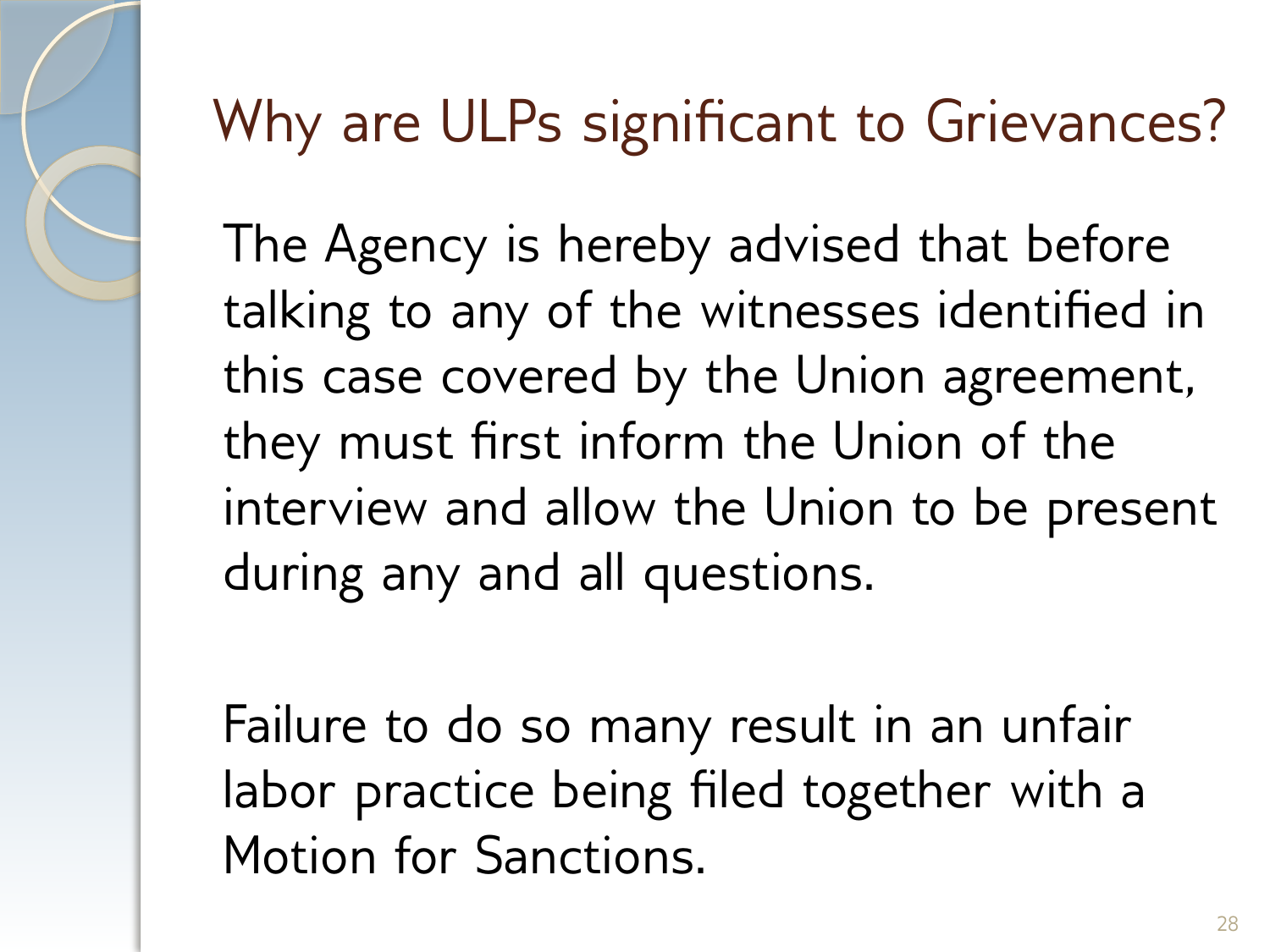

# Why are ULPs significant to Grievances?
The Agency is hereby advised that before talking to any of the witnesses identified in this case covered by the Union agreement, they must first inform the Union of the interview and allow the Union to be present during any and all questions.

Failure to do so many result in an unfair labor practice being filed together with a Motion for Sanctions.
28